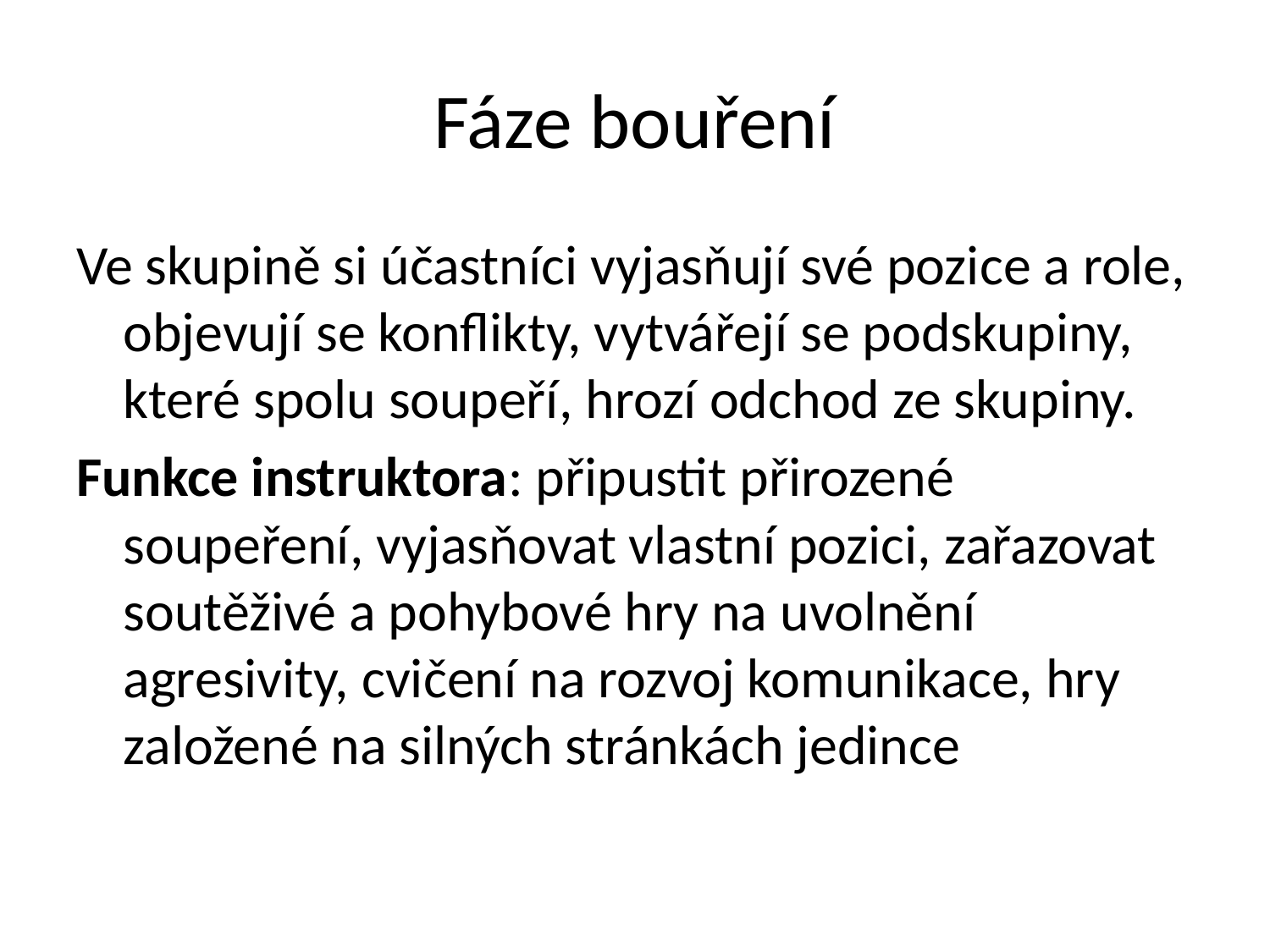

# Fáze bouření
Ve skupině si účastníci vyjasňují své pozice a role, objevují se konflikty, vytvářejí se podskupiny, které spolu soupeří, hrozí odchod ze skupiny.
Funkce instruktora: připustit přirozené soupeření, vyjasňovat vlastní pozici, zařazovat soutěživé a pohybové hry na uvolnění agresivity, cvičení na rozvoj komunikace, hry založené na silných stránkách jedince